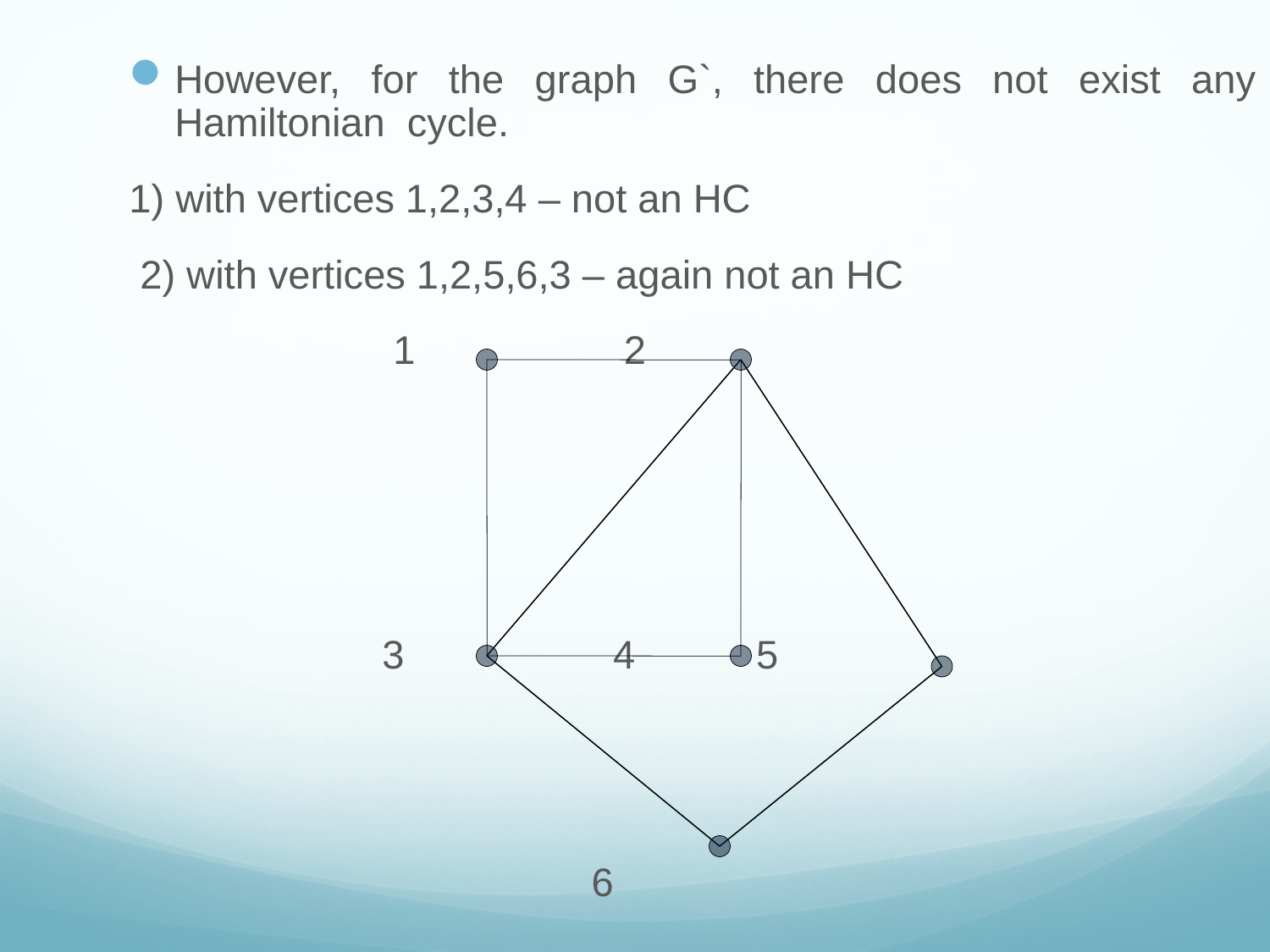

However, for the graph G`, there does not exist any Hamiltonian  cycle.
1) with vertices 1,2,3,4 – not an HC
 2) with vertices 1,2,5,6,3 – again not an HC
                        1                   2

                       3                   4           5

                                          6